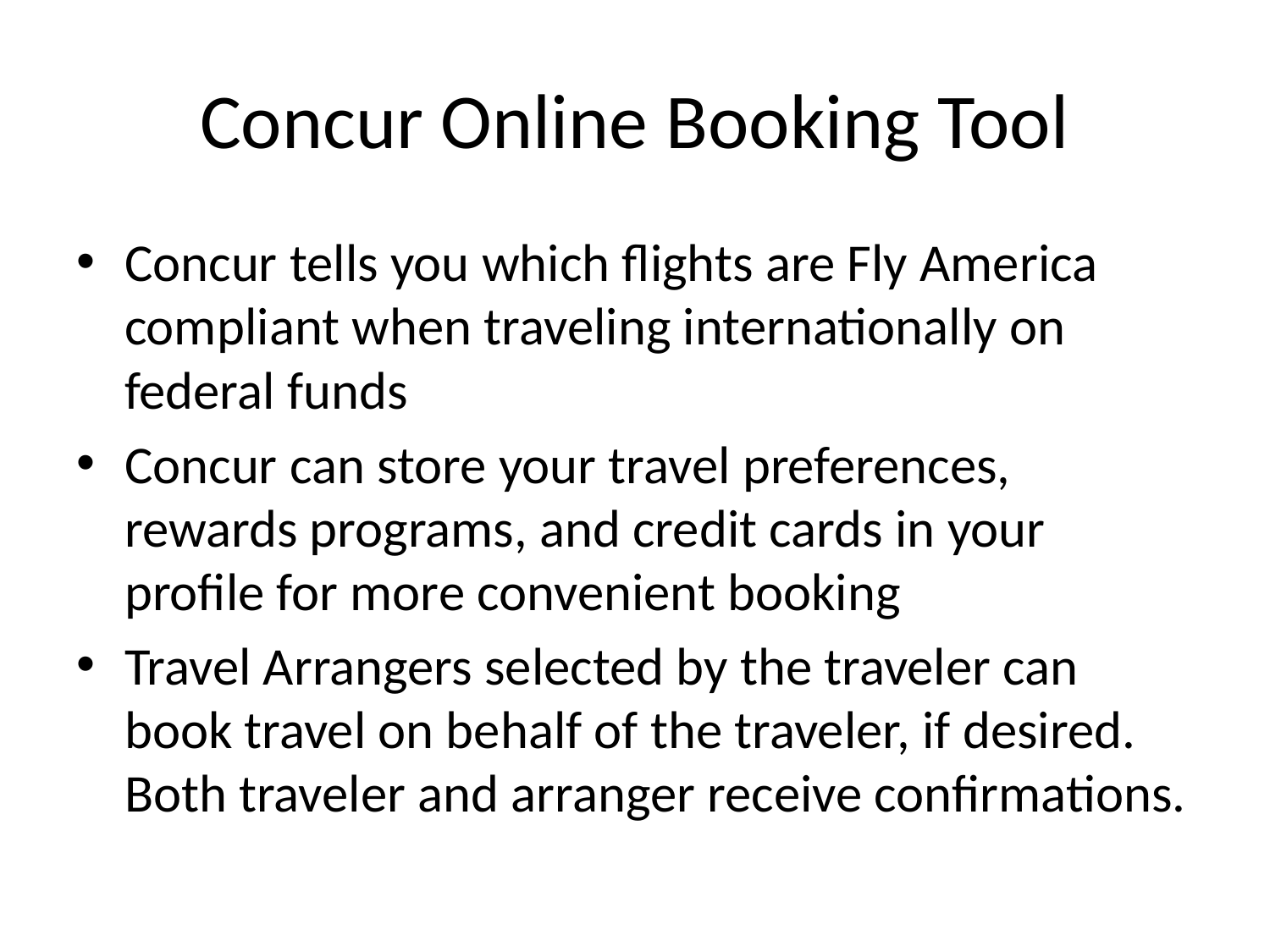

# Concur Online Booking Tool
Concur tells you which flights are Fly America compliant when traveling internationally on federal funds
Concur can store your travel preferences, rewards programs, and credit cards in your profile for more convenient booking
Travel Arrangers selected by the traveler can book travel on behalf of the traveler, if desired. Both traveler and arranger receive confirmations.